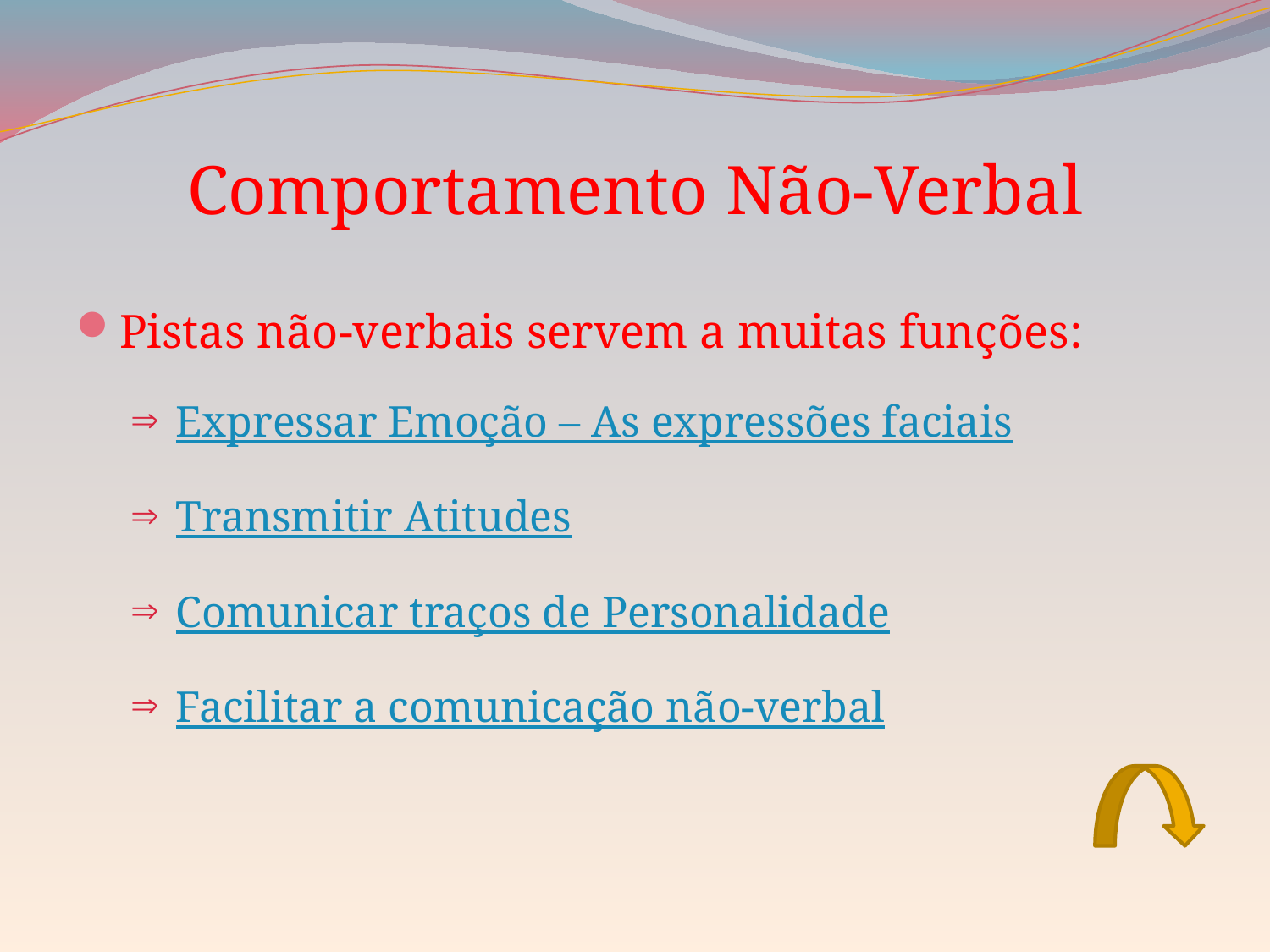

# Comportamento Não-Verbal
Pistas não-verbais servem a muitas funções:
 Expressar Emoção – As expressões faciais
 Transmitir Atitudes
 Comunicar traços de Personalidade
 Facilitar a comunicação não-verbal